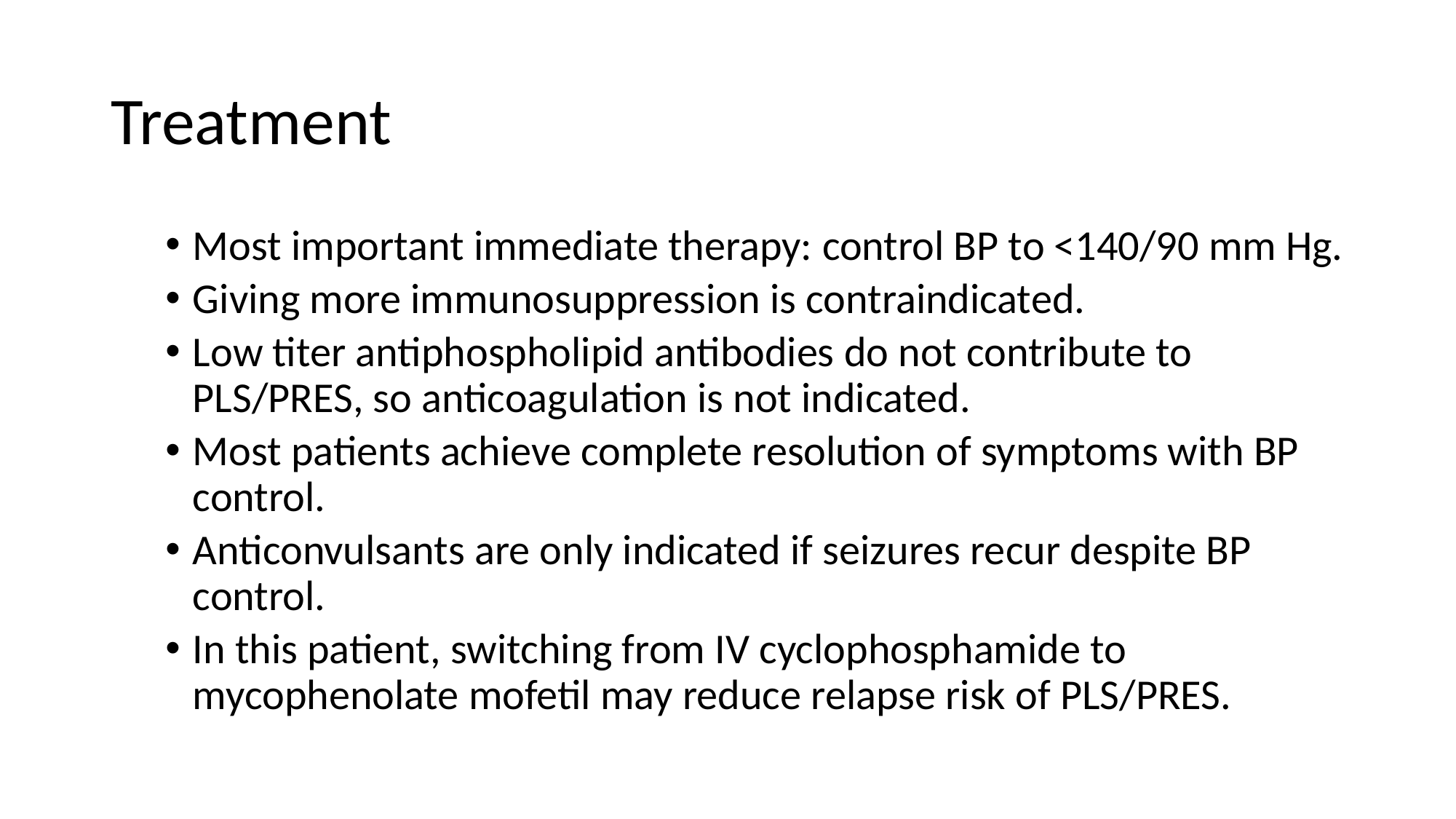

# Treatment
Most important immediate therapy: control BP to <140/90 mm Hg.
Giving more immunosuppression is contraindicated.
Low titer antiphospholipid antibodies do not contribute to PLS/PRES, so anticoagulation is not indicated.
Most patients achieve complete resolution of symptoms with BP control.
Anticonvulsants are only indicated if seizures recur despite BP control.
In this patient, switching from IV cyclophosphamide to mycophenolate mofetil may reduce relapse risk of PLS/PRES.